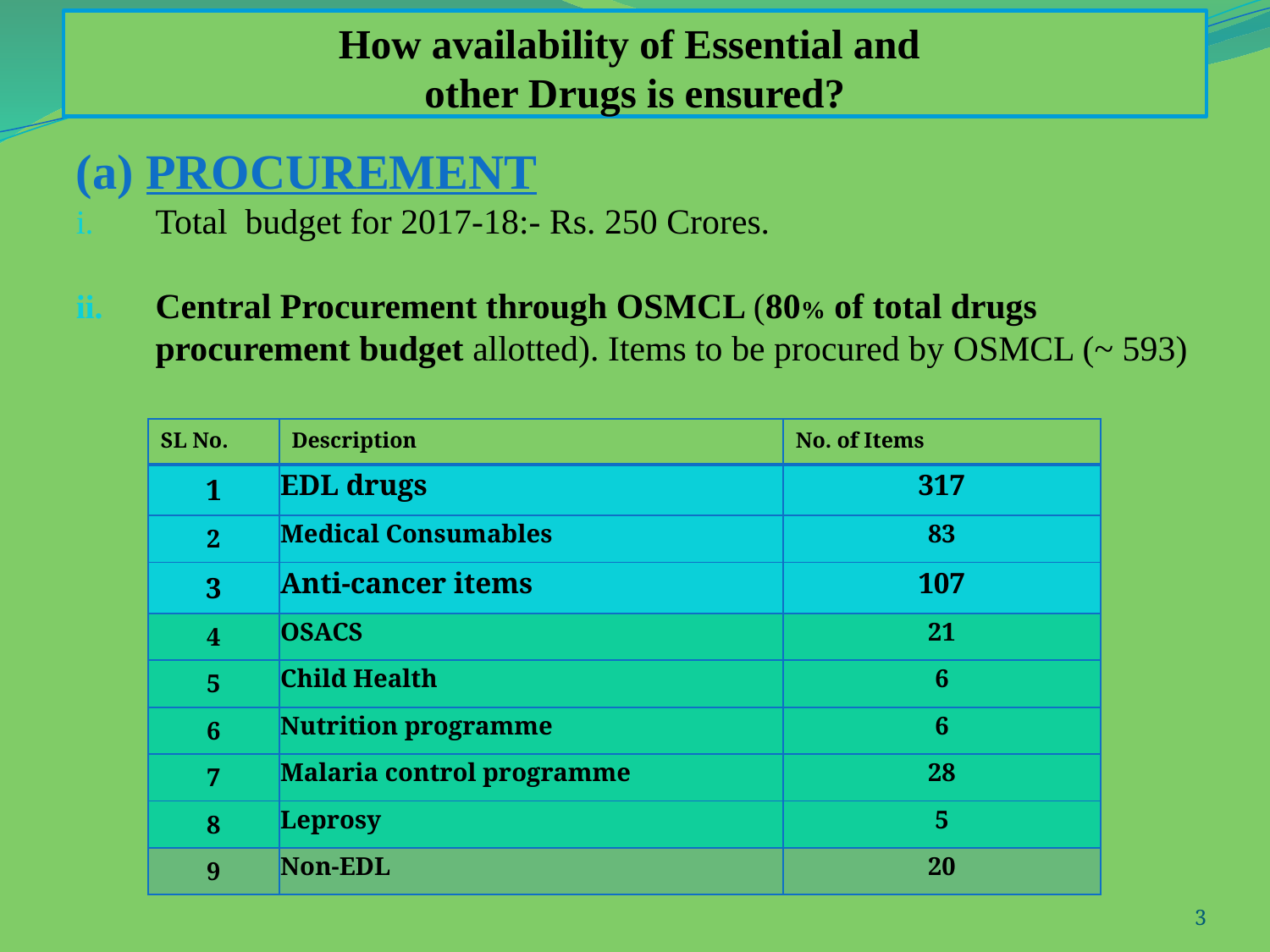

# How availability of Essential and other Drugs is ensured?
(a) PROCUREMENT
Total  budget for 2017-18:- Rs. 250 Crores.

Central Procurement through OSMCL (80% of total drugs procurement budget allotted). Items to be procured by OSMCL (~ 593)

| SL No. | Description | No. of Items |
| --- | --- | --- |
| 1 | EDL drugs | 317 |
| 2 | Medical Consumables | 83 |
| 3 | Anti-cancer items | 107 |
| 4 | OSACS | 21 |
| 5 | Child Health | 6 |
| 6 | Nutrition programme | 6 |
| 7 | Malaria control programme | 28 |
| 8 | Leprosy | 5 |
| 9 | Non-EDL | 20 |
3